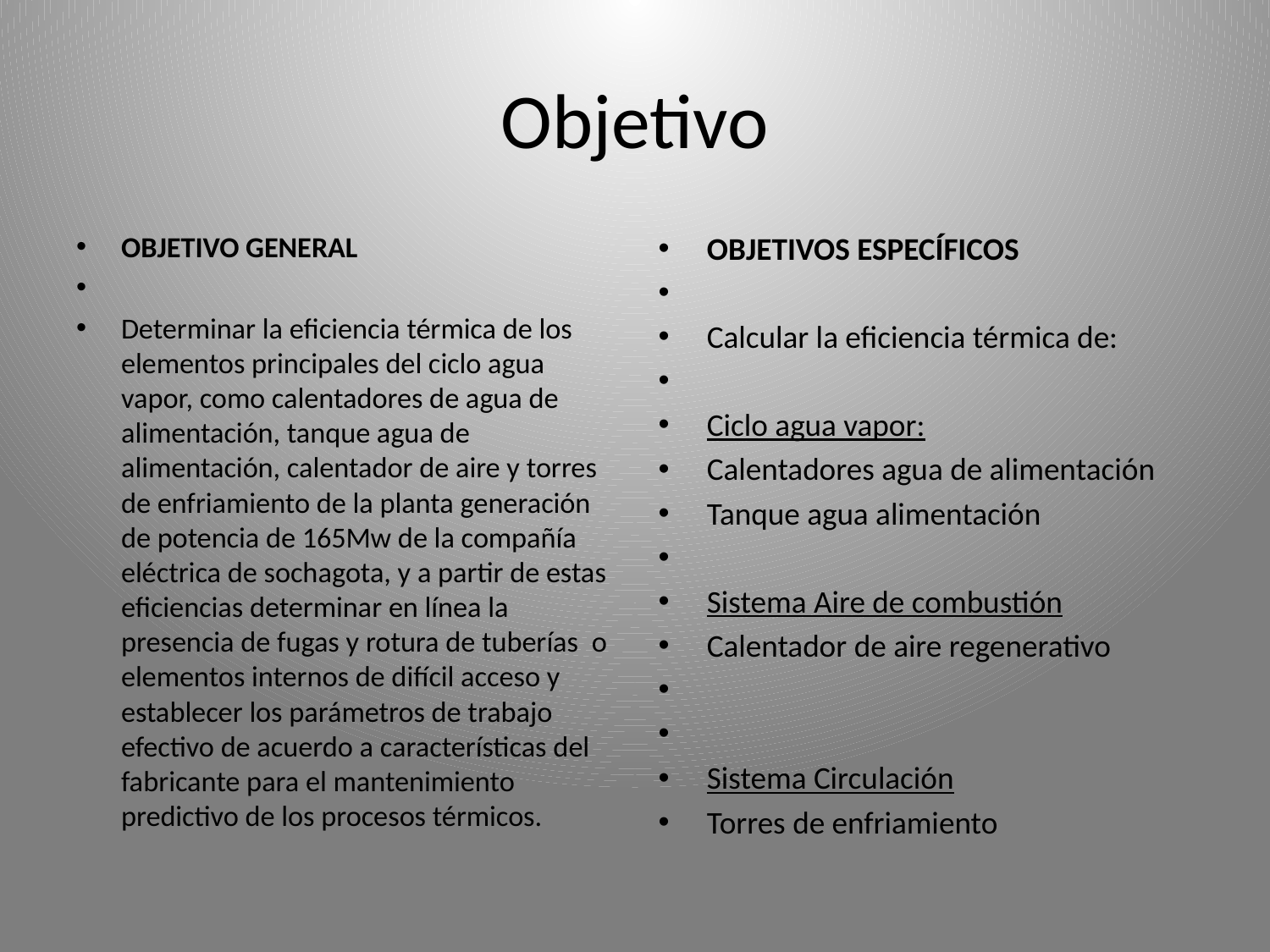

# Objetivo
OBJETIVO GENERAL

Determinar la eficiencia térmica de los elementos principales del ciclo agua vapor, como calentadores de agua de alimentación, tanque agua de alimentación, calentador de aire y torres de enfriamiento de la planta generación de potencia de 165Mw de la compañía eléctrica de sochagota, y a partir de estas eficiencias determinar en línea la presencia de fugas y rotura de tuberías  o elementos internos de difícil acceso y establecer los parámetros de trabajo efectivo de acuerdo a características del fabricante para el mantenimiento predictivo de los procesos térmicos.

OBJETIVOS ESPECÍFICOS

Calcular la eficiencia térmica de:

Ciclo agua vapor:
Calentadores agua de alimentación
Tanque agua alimentación

Sistema Aire de combustión
Calentador de aire regenerativo

Sistema Circulación
Torres de enfriamiento